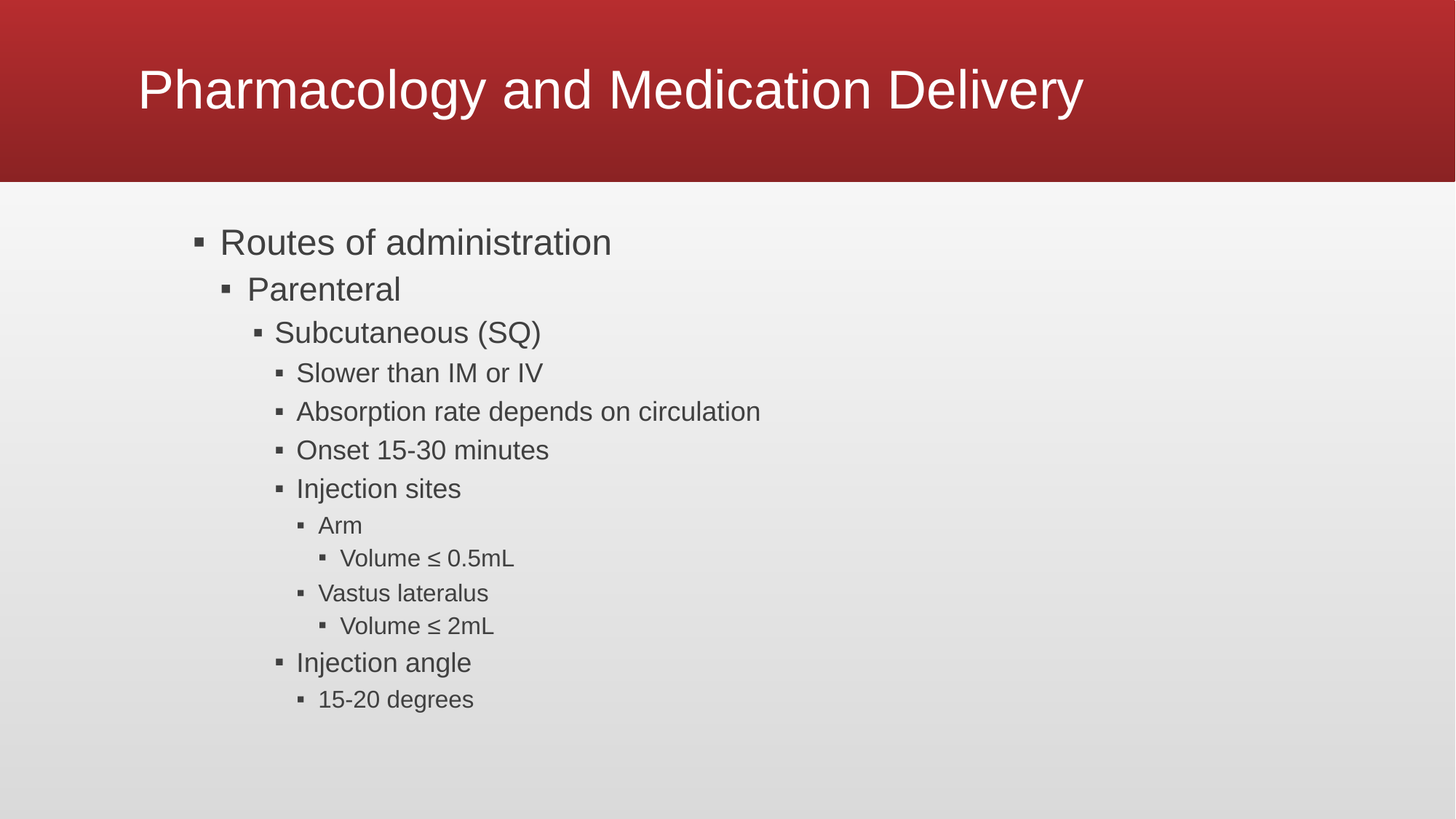

# Pharmacology and Medication Delivery
Routes of administration
Parenteral
Subcutaneous (SQ)
Slower than IM or IV
Absorption rate depends on circulation
Onset 15-30 minutes
Injection sites
Arm
Volume ≤ 0.5mL
Vastus lateralus
Volume ≤ 2mL
Injection angle
15-20 degrees